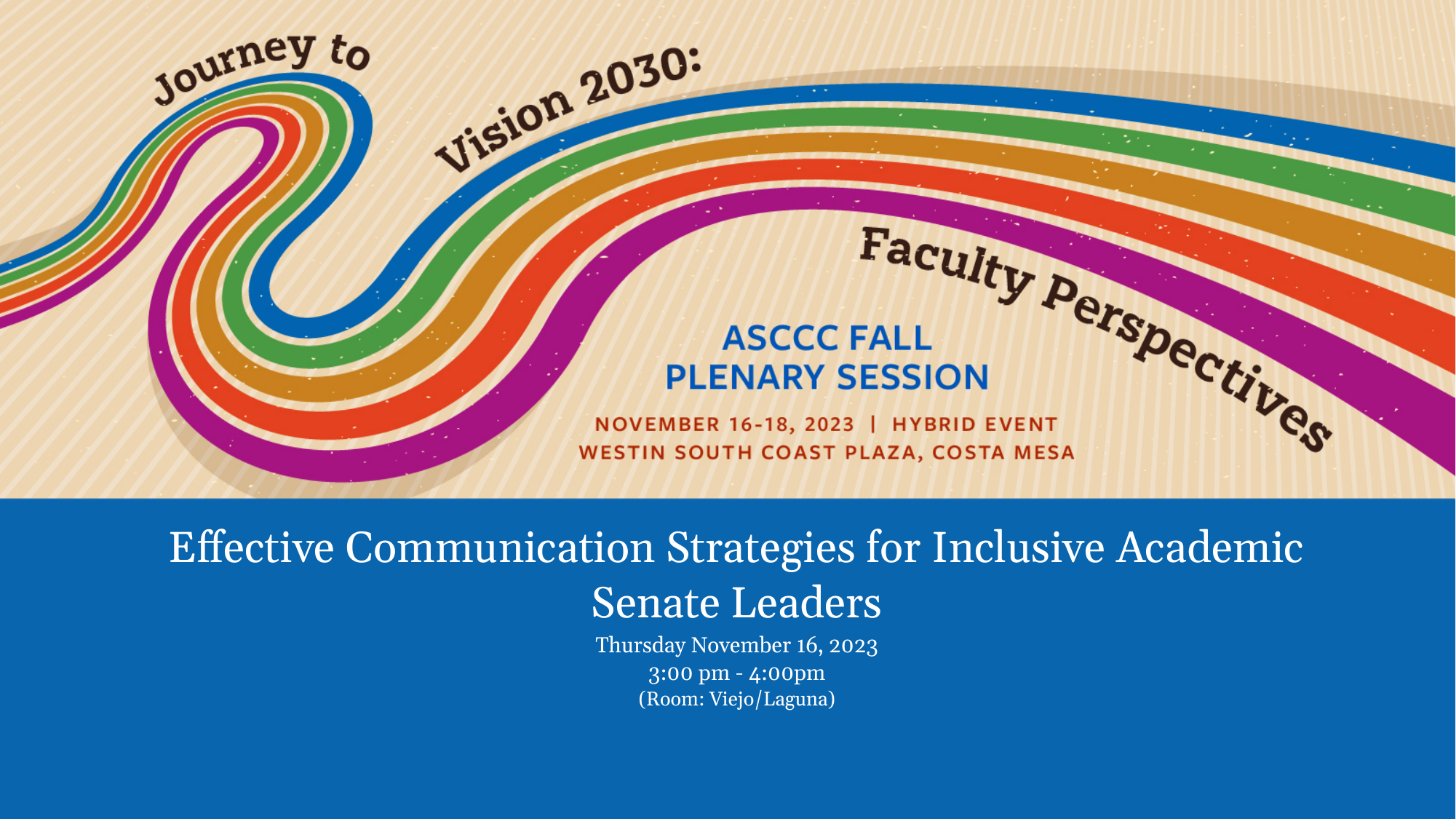

# Effective Communication Strategies for Inclusive Academic Senate Leaders Thursday November 16, 2023 3:00 pm - 4:00pm (Room: Viejo/Laguna)